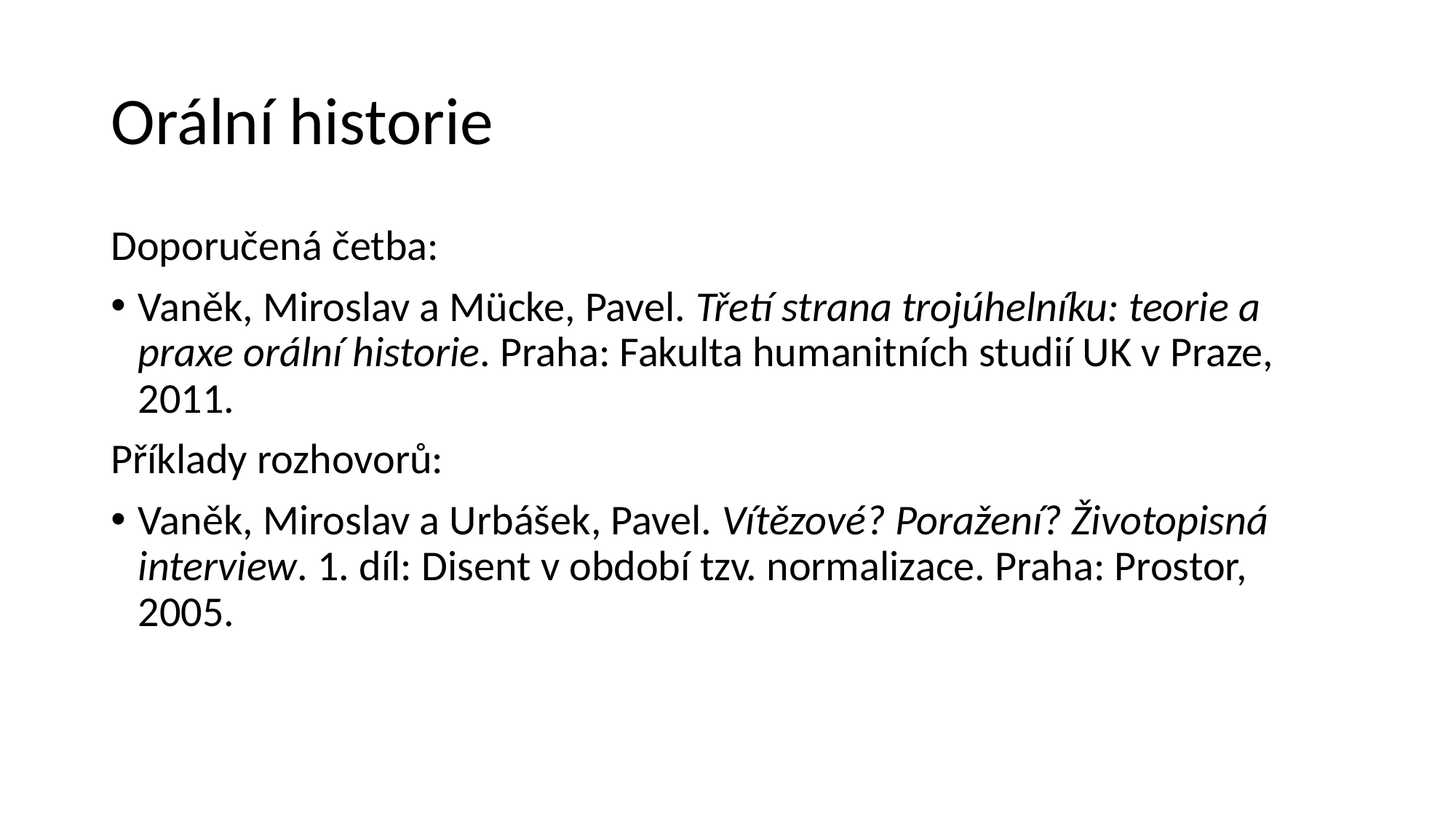

# Orální historie
Doporučená četba:
Vaněk, Miroslav a Mücke, Pavel. Třetí strana trojúhelníku: teorie a praxe orální historie. Praha: Fakulta humanitních studií UK v Praze, 2011.
Příklady rozhovorů:
Vaněk, Miroslav a Urbášek, Pavel. Vítězové? Poražení? Životopisná interview. 1. díl: Disent v období tzv. normalizace. Praha: Prostor, 2005.